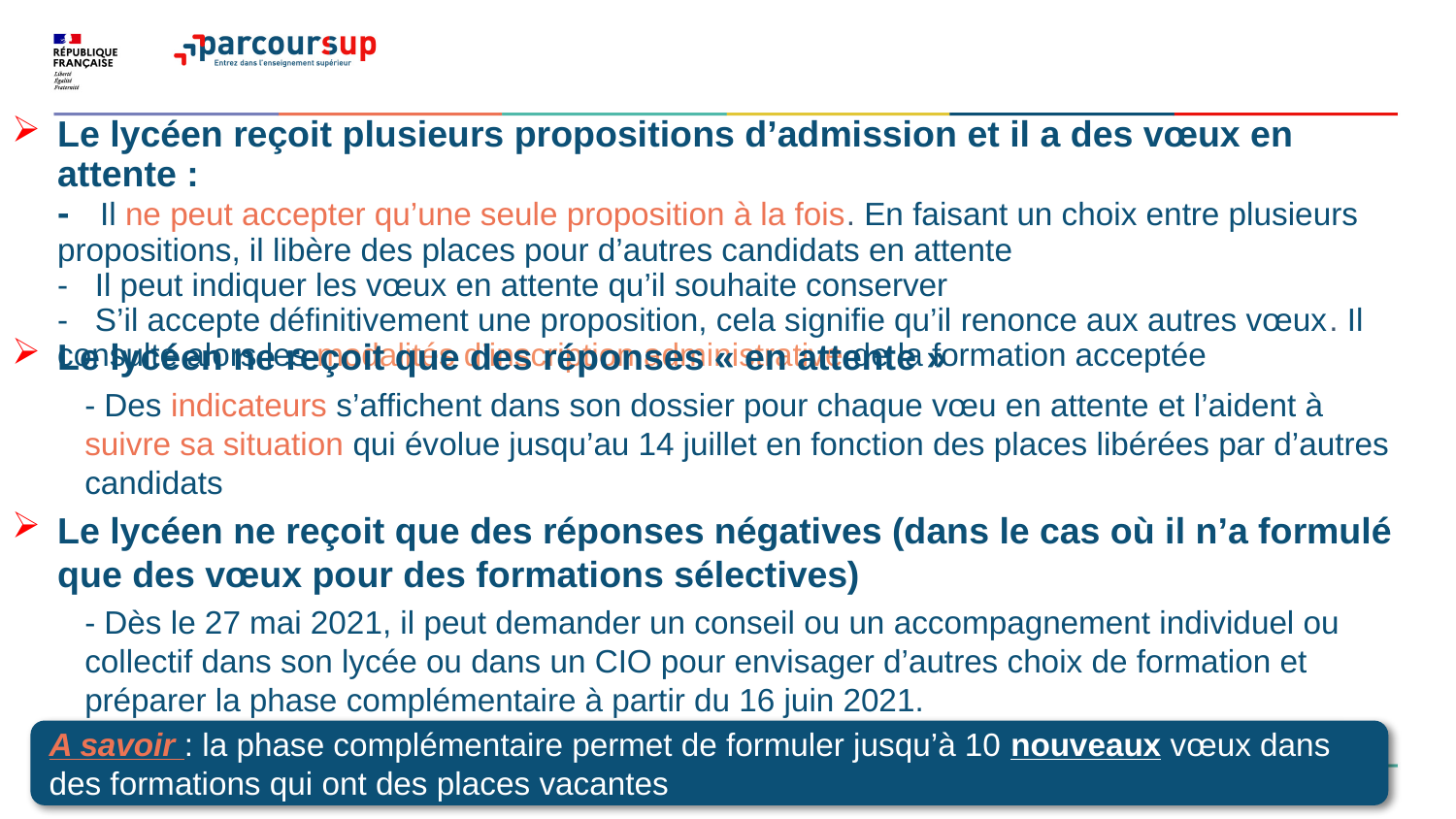

# Le lycéen reçoit plusieurs propositions d’admission et il a des vœux en attente : -   Il ne peut accepter qu’une seule proposition à la fois. En faisant un choix entre plusieurs propositions, il libère des places pour d’autres candidats en attente -   Il peut indiquer les vœux en attente qu’il souhaite conserver -   S’il accepte définitivement une proposition, cela signifie qu’il renonce aux autres vœux. Il consulte alors les modalités d’inscription administrative de la formation acceptée
Le lycéen ne reçoit que des réponses « en attente »
- Des indicateurs s’affichent dans son dossier pour chaque vœu en attente et l’aident à suivre sa situation qui évolue jusqu’au 14 juillet en fonction des places libérées par d’autres candidats
Le lycéen ne reçoit que des réponses négatives (dans le cas où il n’a formulé que des vœux pour des formations sélectives)
- Dès le 27 mai 2021, il peut demander un conseil ou un accompagnement individuel ou collectif dans son lycée ou dans un CIO pour envisager d’autres choix de formation et préparer la phase complémentaire à partir du 16 juin 2021.

A savoir : la phase complémentaire permet de formuler jusqu’à 10 nouveaux vœux dans des formations qui ont des places vacantes
05/01/2021
23